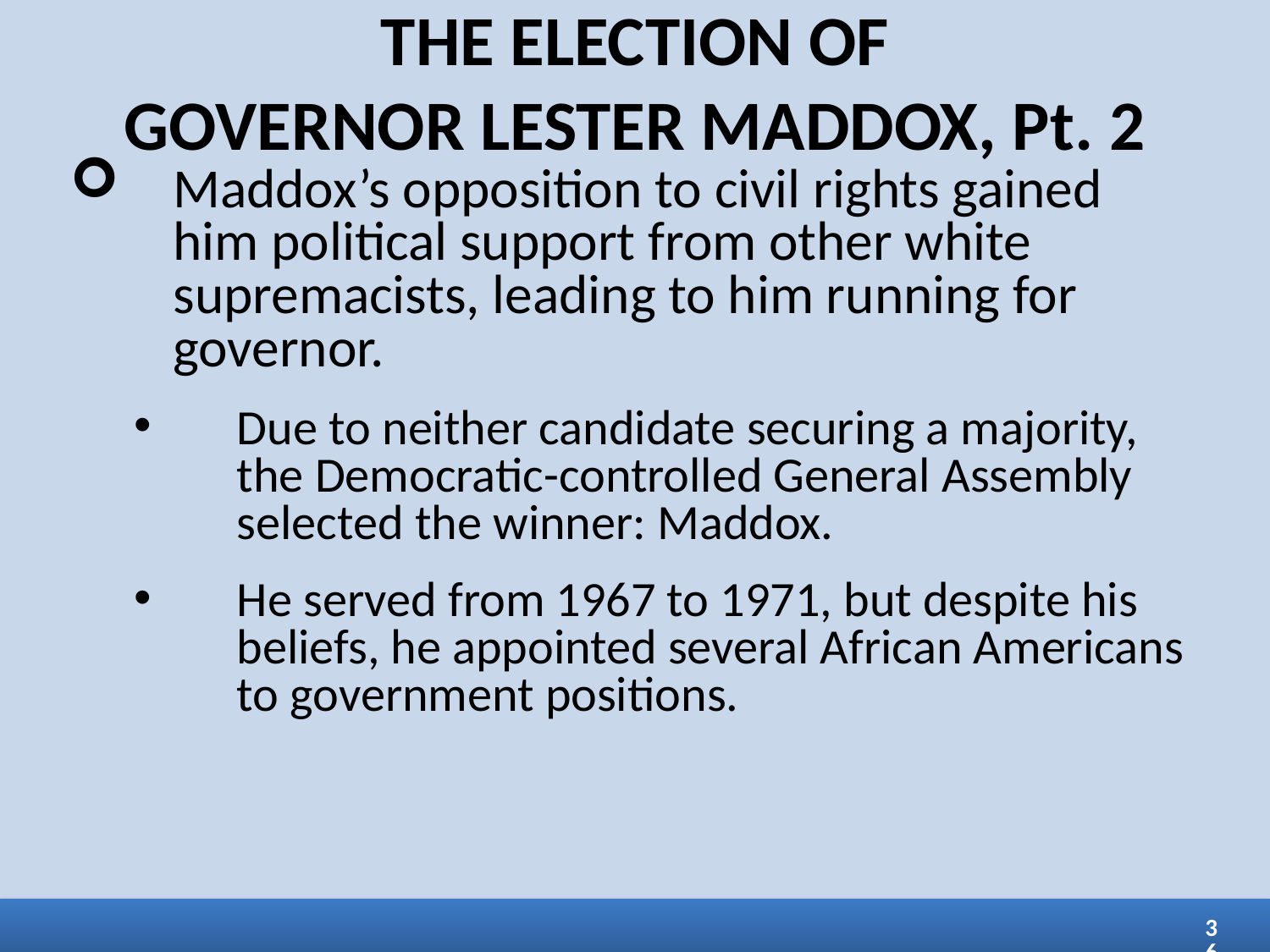

THE ELECTION OF
GOVERNOR LESTER MADDOX, Pt. 2
Maddox’s opposition to civil rights gained him political support from other white supremacists, leading to him running for governor.
Due to neither candidate securing a majority, the Democratic-controlled General Assembly selected the winner: Maddox.
He served from 1967 to 1971, but despite his beliefs, he appointed several African Americans to government positions.
36